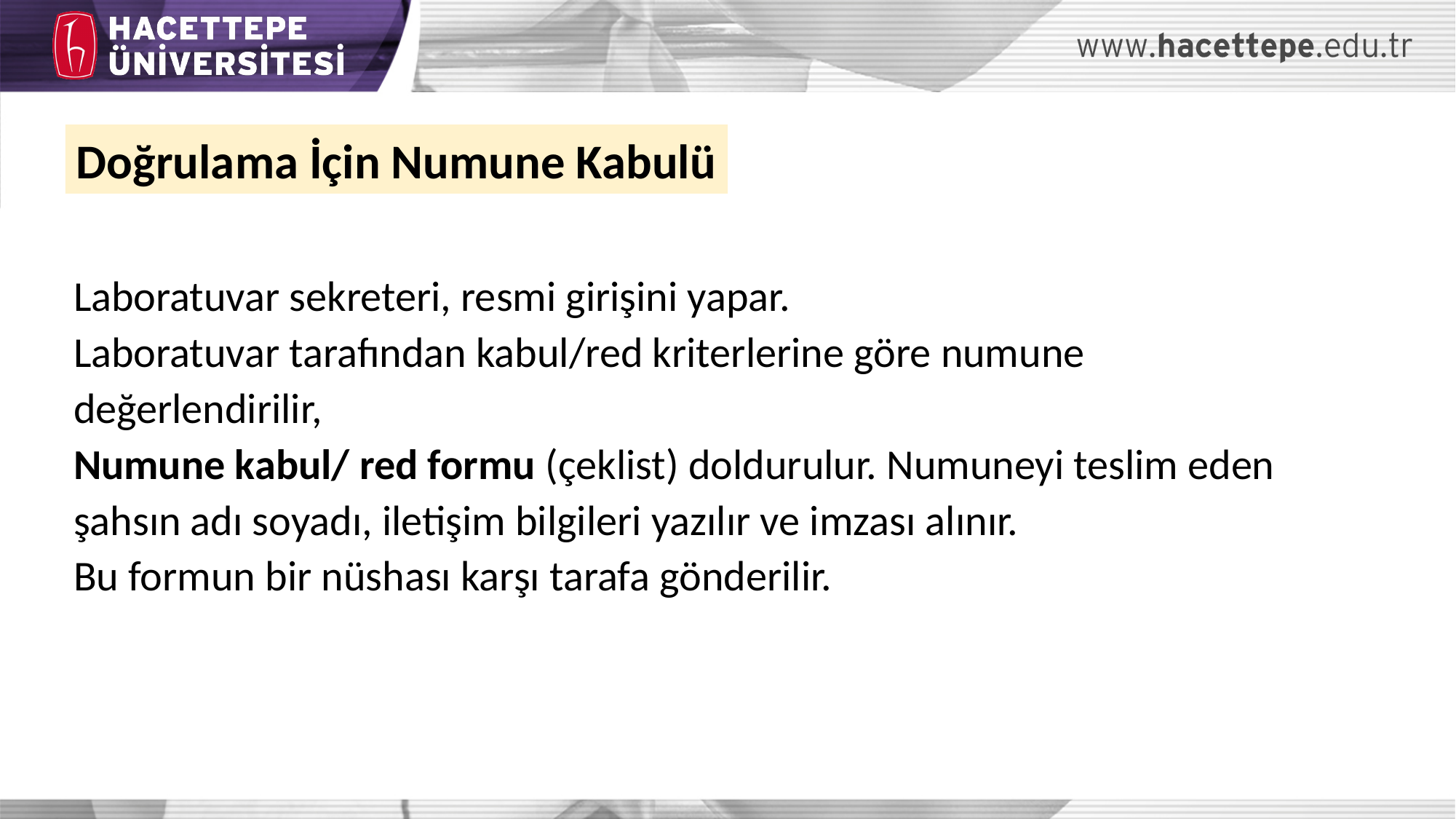

Doğrulama İçin Numune Kabulü
Laboratuvar sekreteri, resmi girişini yapar.
Laboratuvar tarafından kabul/red kriterlerine göre numune değerlendirilir,
Numune kabul/ red formu (çeklist) doldurulur. Numuneyi teslim eden şahsın adı soyadı, iletişim bilgileri yazılır ve imzası alınır.
Bu formun bir nüshası karşı tarafa gönderilir.